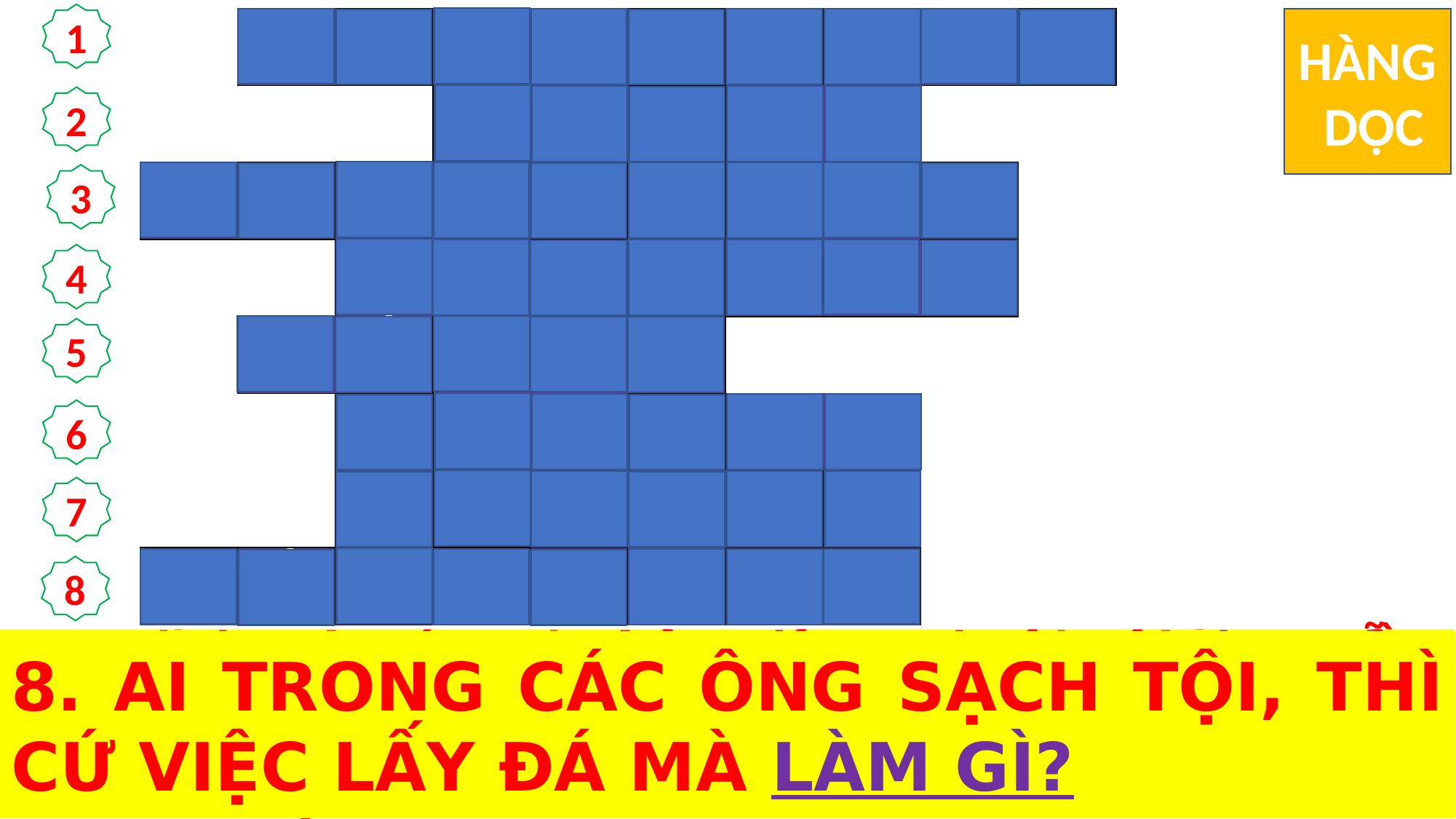

1

|  | Đ | Ứ | N | G | Ở | G | I | Ữ | A |
| --- | --- | --- | --- | --- | --- | --- | --- | --- | --- |
|  |  |  | L | Ê | N | Á | N |  |  |
| N | G | O | Ạ | I | T | Ì | N | H |  |
|  |  | S | Ạ | C | H | T | Ộ | I |  |
|  | N | É | N | Đ | Á |  |  |  |  |
|  |  | Đ | Ề | N | T | H | Ờ |  |  |
|  |  | K | I | N | H | S | Ư |  |  |
| N | É | M | T | R | Ư | Ớ | C |  |  |
HÀNG
 DỌC

2

3

4

5

6

7

8
2. ĐỨC GIÊ-SU NÓI VỚI NGƯỜI PHỤ NỮ: "TÔI CŨNG KHÔNG ... ... CHỊ ĐÂU!?
1. CÁC KINH SƯ VÀ CÁC PHA-RI-SÊU DẪN NGƯỜI PHỤ NỮ BỊ BẮT PHẠM TỘI NGOẠI TÌNH VÀ ĐỂ CHỊ Ở ĐÂU?
5. TRONG SÁCH LUẬT, ÔNG MÔ-SÊ TRUYỀN CHO CHÚNG TÔI PHẢI LÀM GÌ HẠNG ĐÀN BÀ ĐÓ?
4. ĐỨC GIÊ-SU NÓI: "AI TRONG CÁC ÔNG NHƯ THẾ NÀO, THÌ CỨ VIỆC LẤY ĐÁ MÀ NÉM TRƯỚC ĐI."?
3. NGƯỜI PHỤ NỮ BỊ BẮT VÌ PHẠM TỘI GÌ?
8. AI TRONG CÁC ÔNG SẠCH TỘI, THÌ CỨ VIỆC LẤY ĐÁ MÀ LÀM GÌ?
7. NHÓM PHA-RI-SÊU VÀ NHÓM NGƯỜI NÀO DẪN NGƯỜI PHỤ NỮ ĐẾN TRƯỚC MẶT ĐỨC GIÊ-SU?
6. VỪA TẢNG SÁNG, ĐỨC GIÊ-SU TRỞ LẠI ĐÂU?